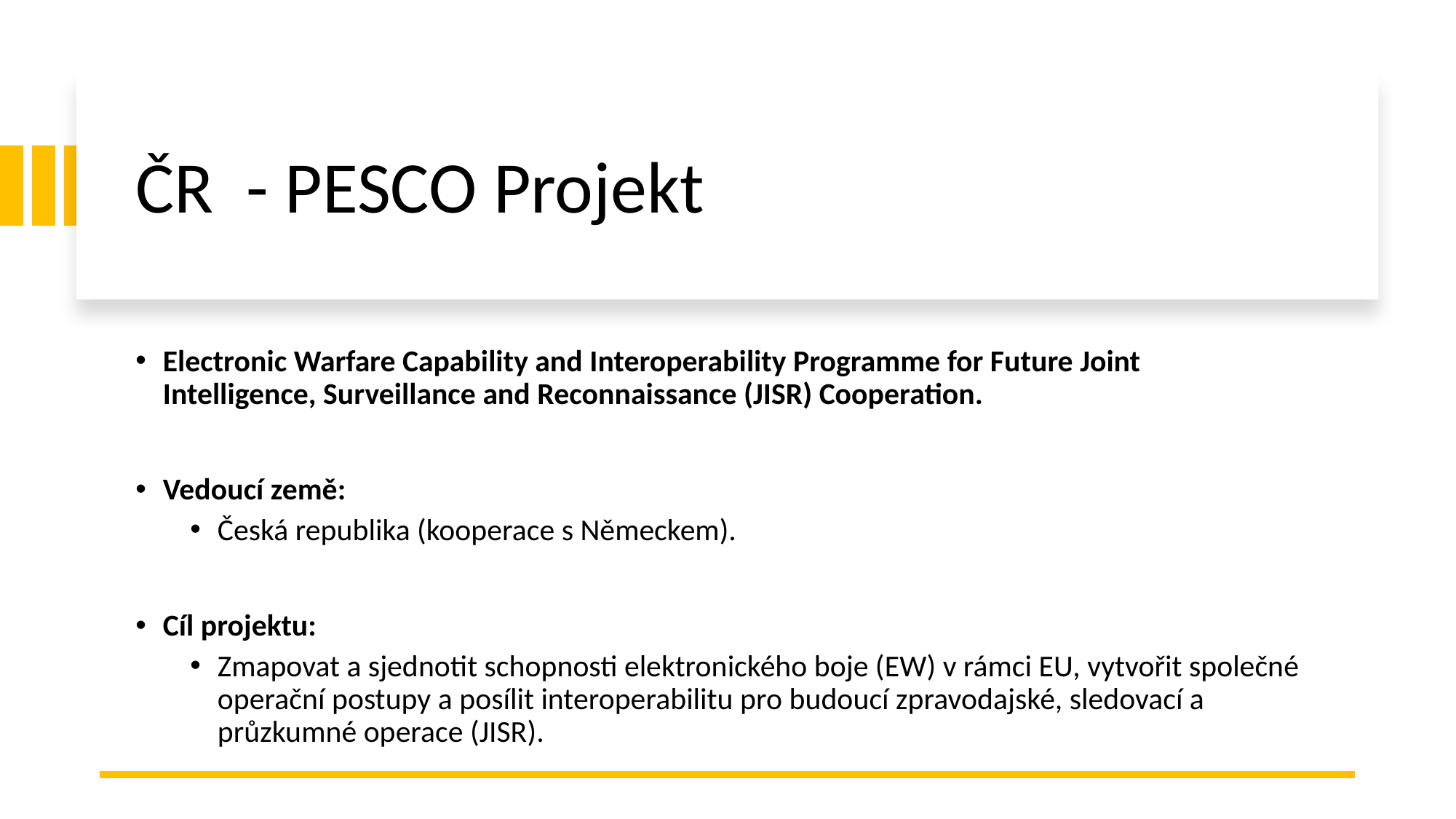

# ČR  - PESCO Projekt

Electronic Warfare Capability and Interoperability Programme for Future Joint Intelligence, Surveillance and Reconnaissance (JISR) Cooperation.

Vedoucí země:
Česká republika (kooperace s Německem).

Cíl projektu:
Zmapovat a sjednotit schopnosti elektronického boje (EW) v rámci EU, vytvořit společné operační postupy a posílit interoperabilitu pro budoucí zpravodajské, sledovací a průzkumné operace (JISR).